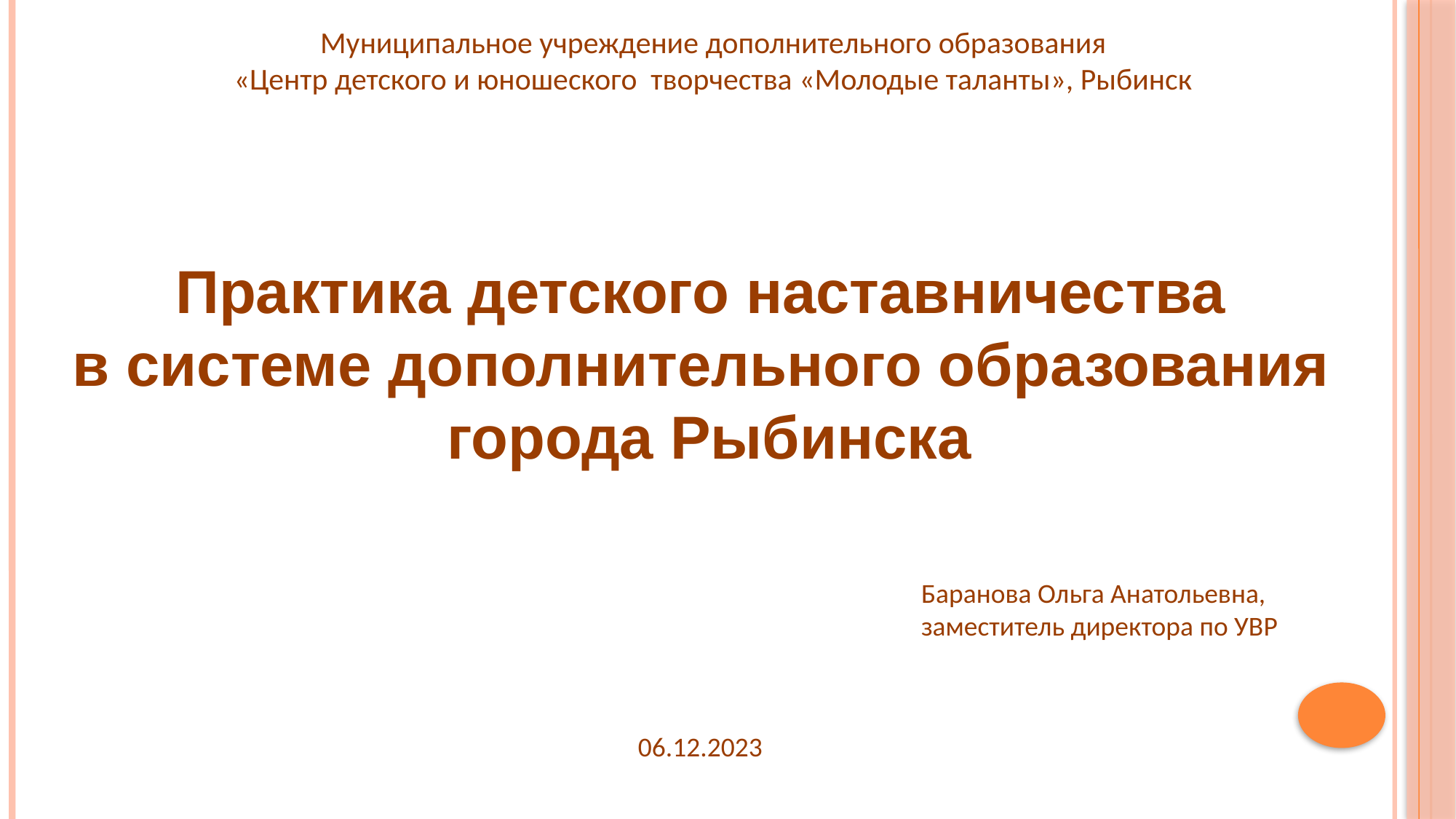

Муниципальное учреждение дополнительного образования
«Центр детского и юношеского  творчества «Молодые таланты», Рыбинск
Практика детского наставничества
в системе дополнительного образования
города Рыбинска
Баранова Ольга Анатольевна,
заместитель директора по УВР
06.12.2023